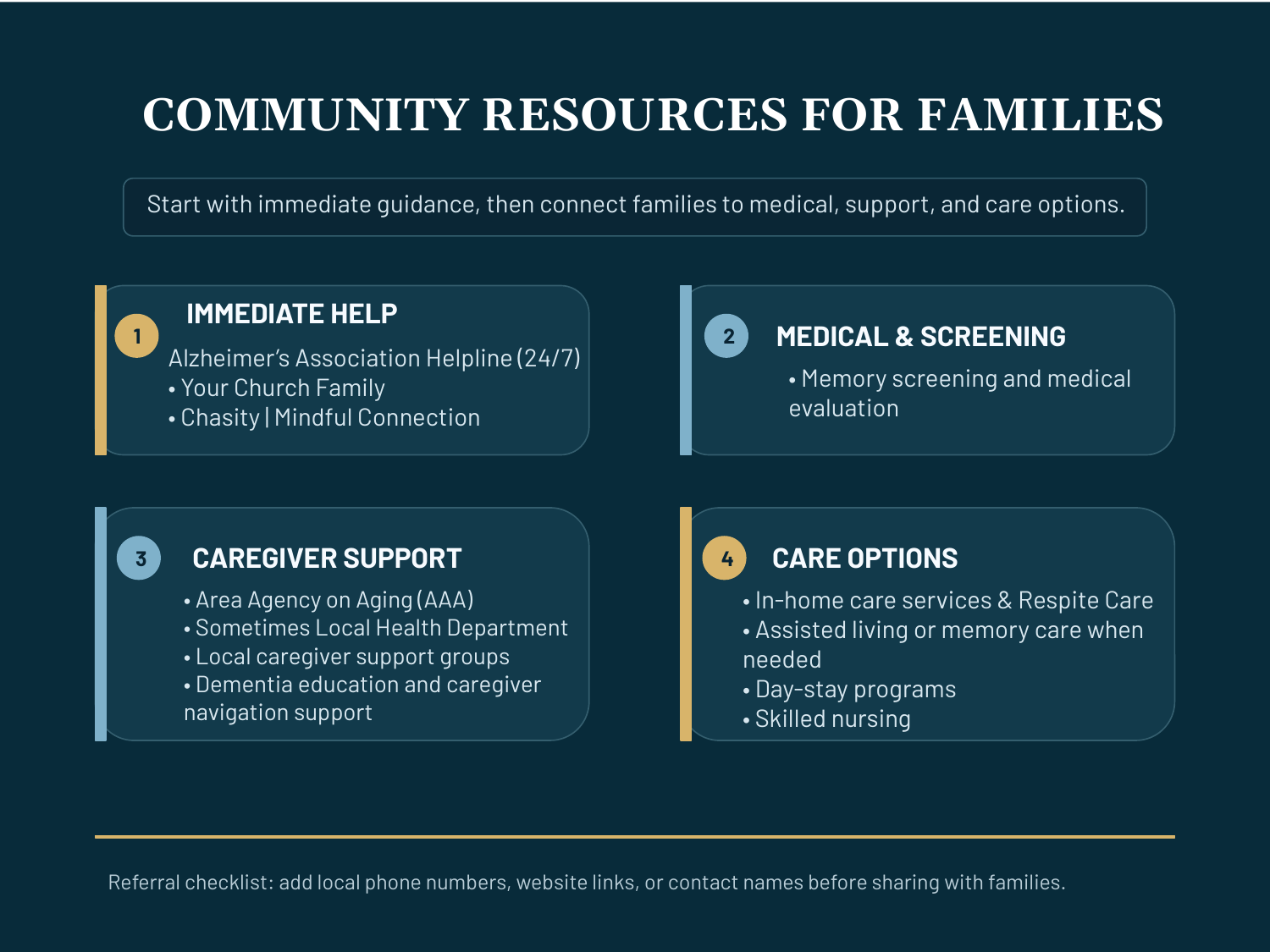

COMMUNITY RESOURCES FOR FAMILIES

Start with immediate guidance, then connect families to medical, support, and care options.

IMMEDIATE HELP
MEDICAL & SCREENING
1
2
Alzheimer’s Association Helpline (24/7)
• Your Church Family
• Chasity | Mindful Connection

• Memory screening and medical evaluation

CAREGIVER SUPPORT
CARE OPTIONS
3
4
• In-home care services & Respite Care
• Assisted living or memory care when needed
• Day-stay programs
• Skilled nursing

• Area Agency on Aging (AAA)
• Sometimes Local Health Department
• Local caregiver support groups
• Dementia education and caregiver navigation support

Referral checklist: add local phone numbers, website links, or contact names before sharing with families.